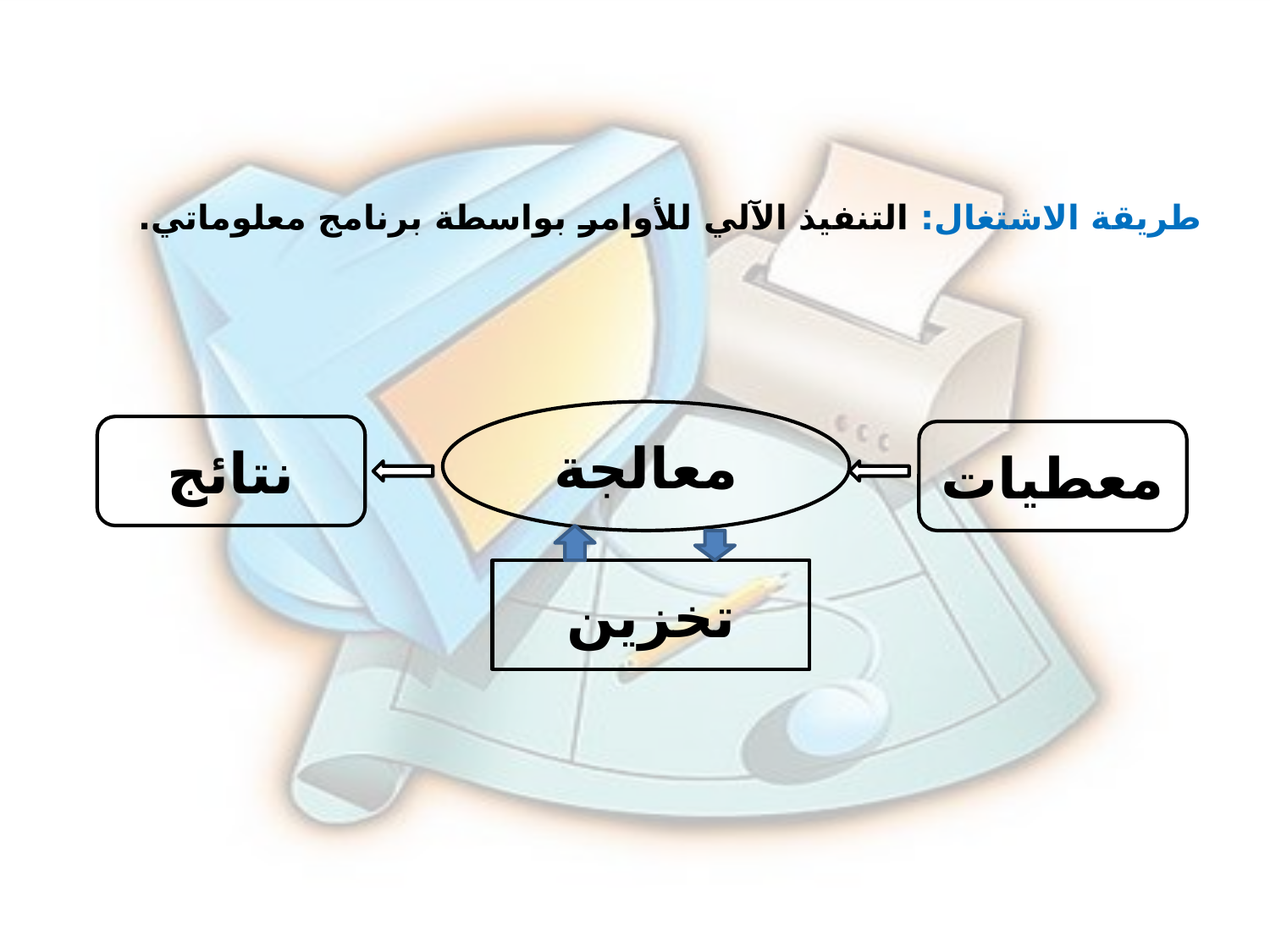

طريقة الاشتغال: التنفيذ الآلي للأوامر بواسطة برنامج معلوماتي.

معالجة
نتائج
معطيات

تخزين